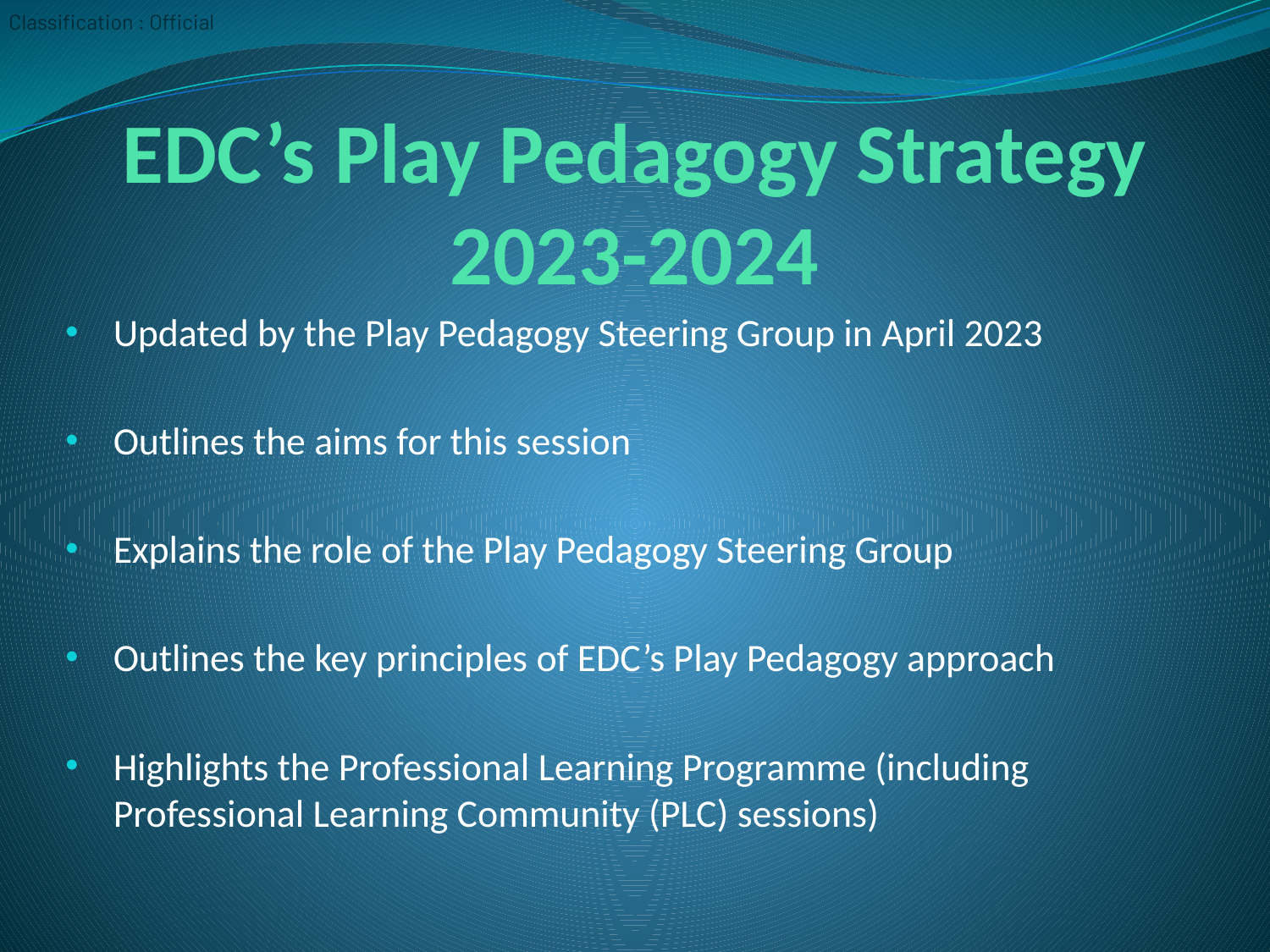

# EDC’s Play Pedagogy Strategy 2023-2024
Updated by the Play Pedagogy Steering Group in April 2023

Outlines the aims for this session

Explains the role of the Play Pedagogy Steering Group

Outlines the key principles of EDC’s Play Pedagogy approach

Highlights the Professional Learning Programme (including Professional Learning Community (PLC) sessions)